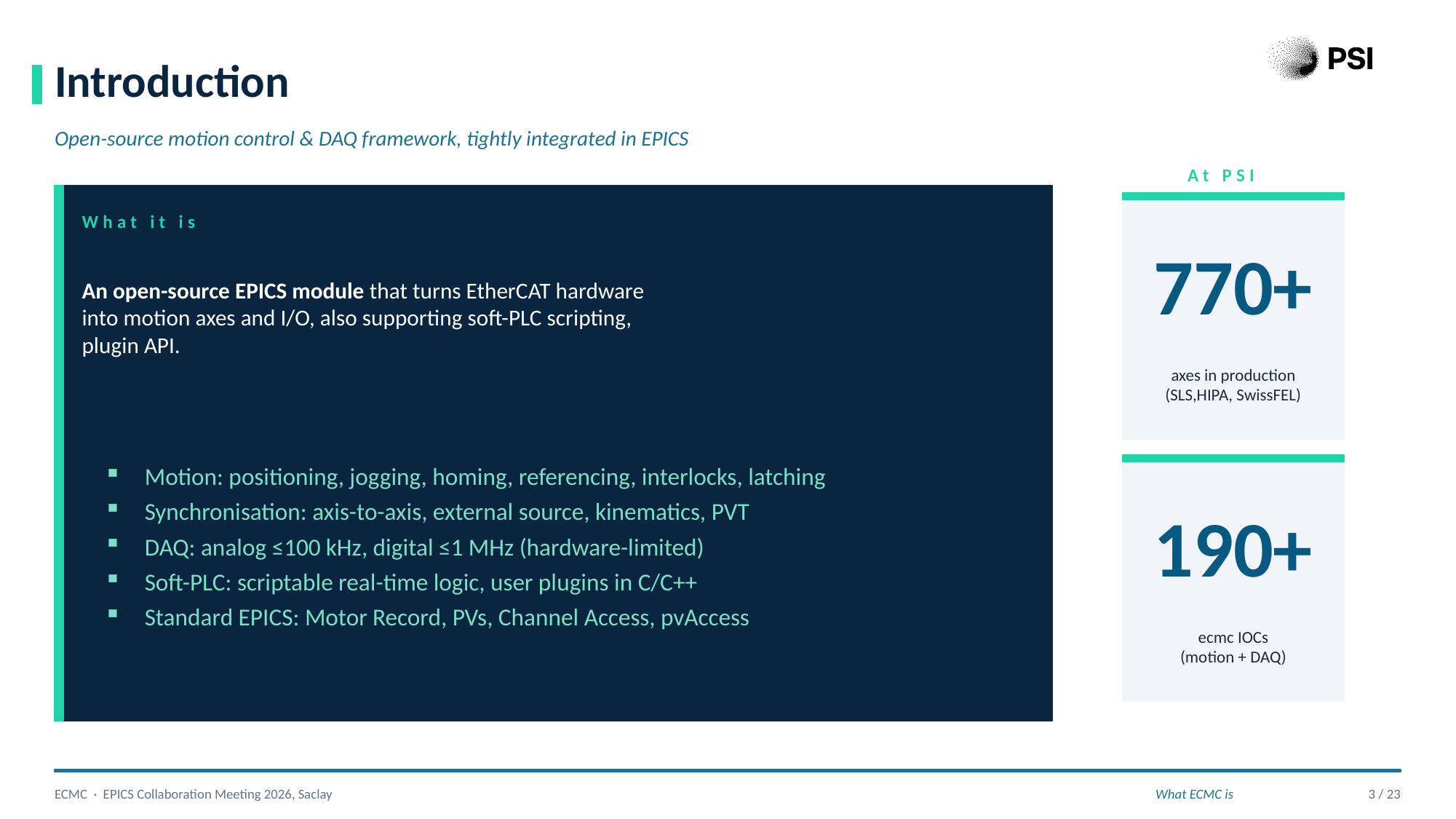

Introduction

Open-source motion control & DAQ framework, tightly integrated in EPICS
At PSI

770+
axes in production
(SLS,HIPA, SwissFEL)

190+
ecmc IOCs
(motion + DAQ)
What it is
An open-source EPICS module that turns EtherCAT hardware into motion axes and I/O, also supporting soft-PLC scripting, plugin API.
Motion: positioning, jogging, homing, referencing, interlocks, latching
Synchronisation: axis-to-axis, external source, kinematics, PVT
DAQ: analog ≤100 kHz, digital ≤1 MHz (hardware-limited)
Soft-PLC: scriptable real-time logic, user plugins in C/C++
Standard EPICS: Motor Record, PVs, Channel Access, pvAccess

ECMC  ·  EPICS Collaboration Meeting 2026, Saclay
What ECMC is
3 / 23